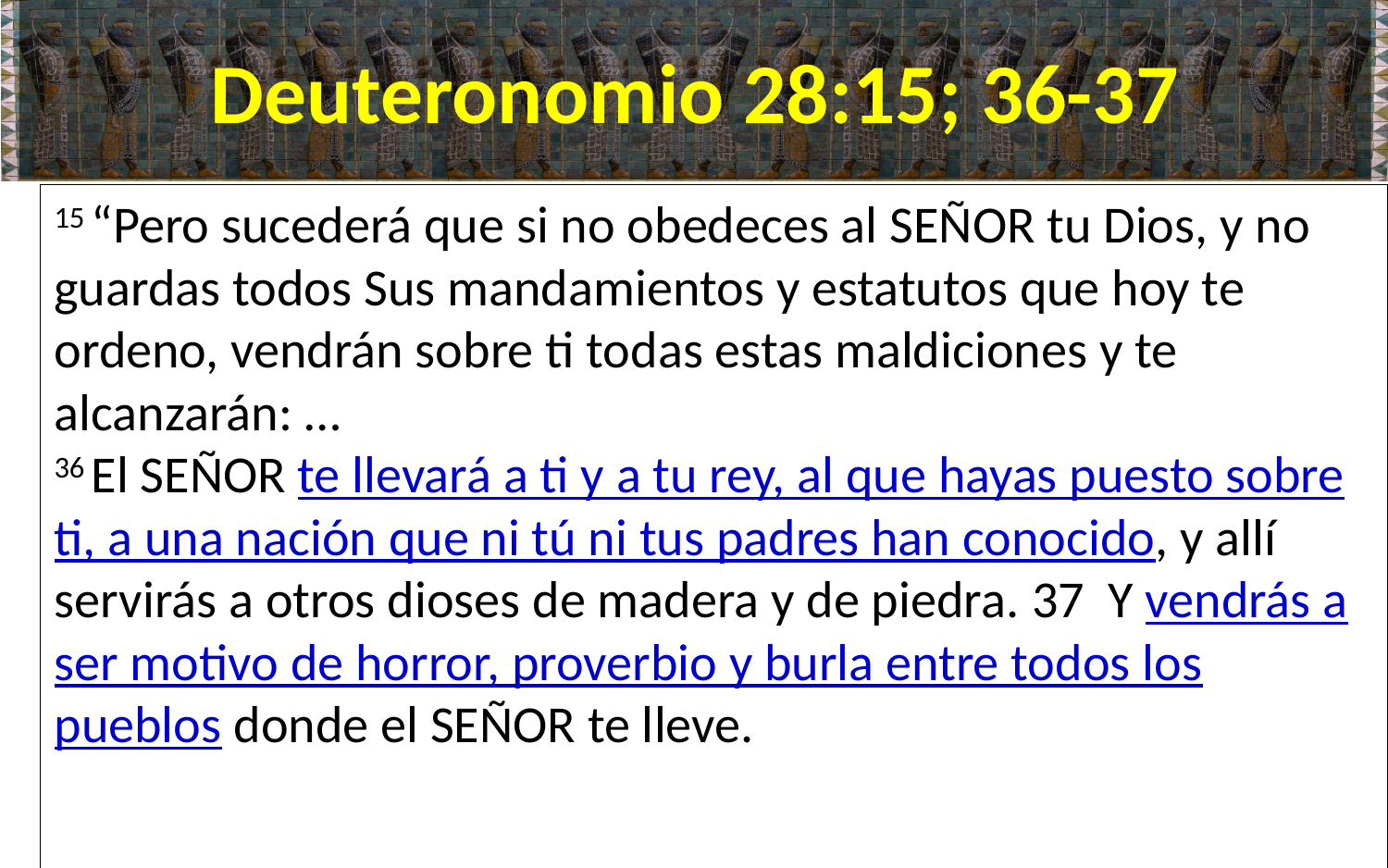

# Deuteronomio 28:15; 36-37
15 “Pero sucederá que si no obedeces al SEÑOR tu Dios, y no guardas todos Sus mandamientos y estatutos que hoy te ordeno, vendrán sobre ti todas estas maldiciones y te alcanzarán: …
36 El SEÑOR te llevará a ti y a tu rey, al que hayas puesto sobre ti, a una nación que ni tú ni tus padres han conocido, y allí servirás a otros dioses de madera y de piedra. 37  Y vendrás a ser motivo de horror, proverbio y burla entre todos los pueblos donde el SEÑOR te lleve.
228